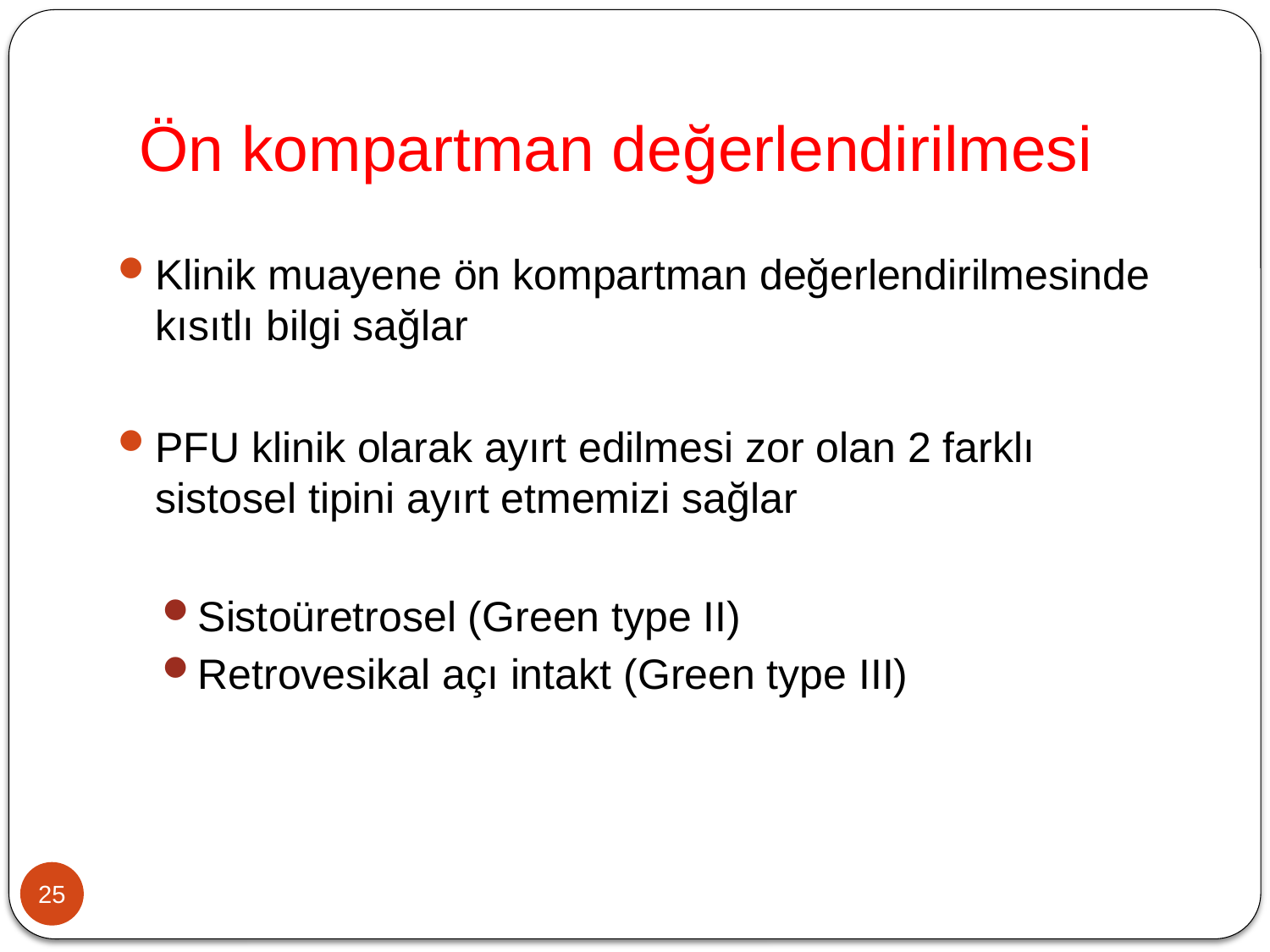

# Ön kompartman değerlendirilmesi
Klinik muayene ön kompartman değerlendirilmesinde kısıtlı bilgi sağlar

PFU klinik olarak ayırt edilmesi zor olan 2 farklı sistosel tipini ayırt etmemizi sağlar

Sistoüretrosel (Green type II)
Retrovesikal açı intakt (Green type III)
25